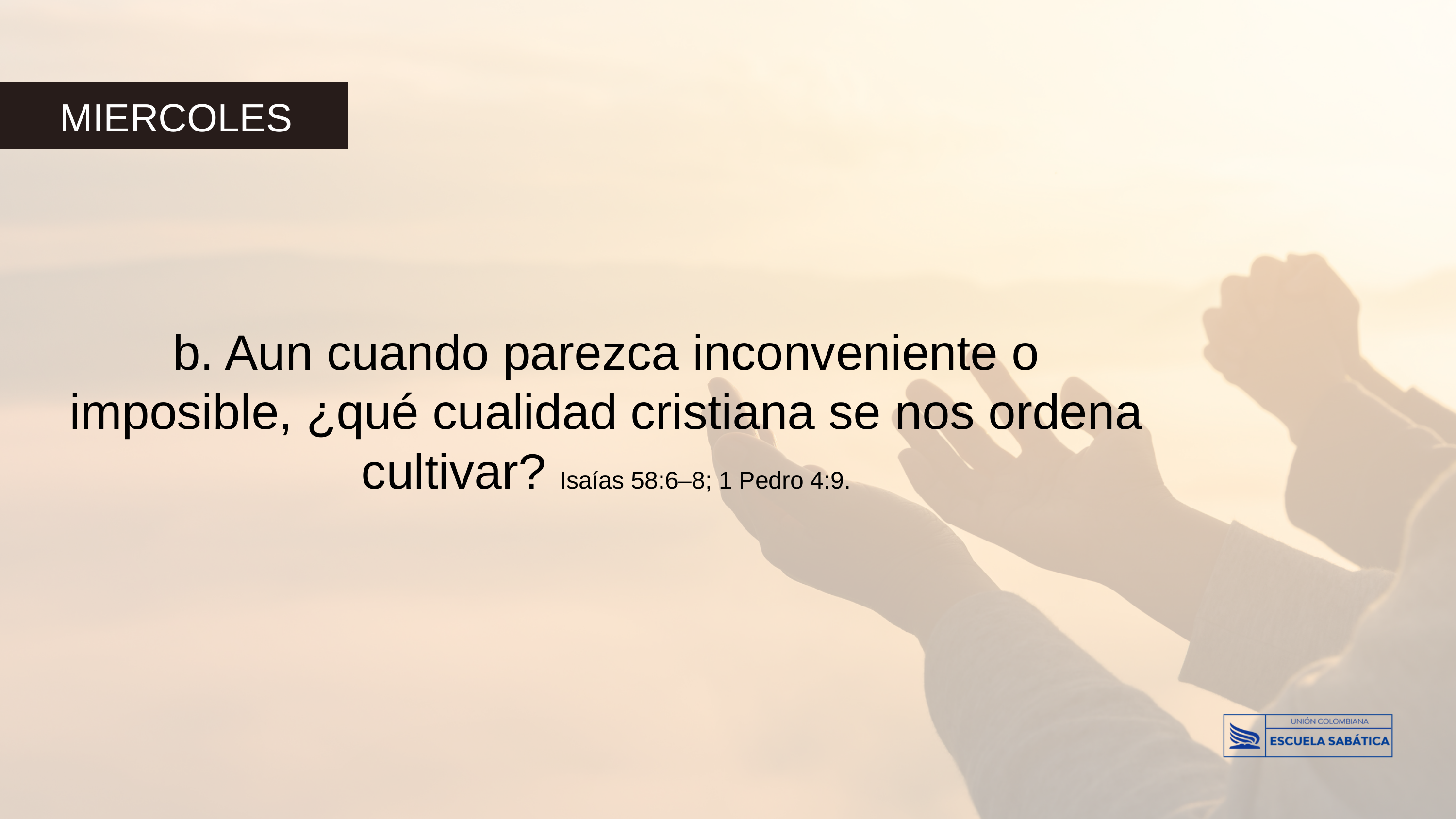

MIERCOLES
b. Aun cuando parezca inconveniente o imposible, ¿qué cualidad cristiana se nos ordena cultivar? Isaías 58:6–8; 1 Pedro 4:9.